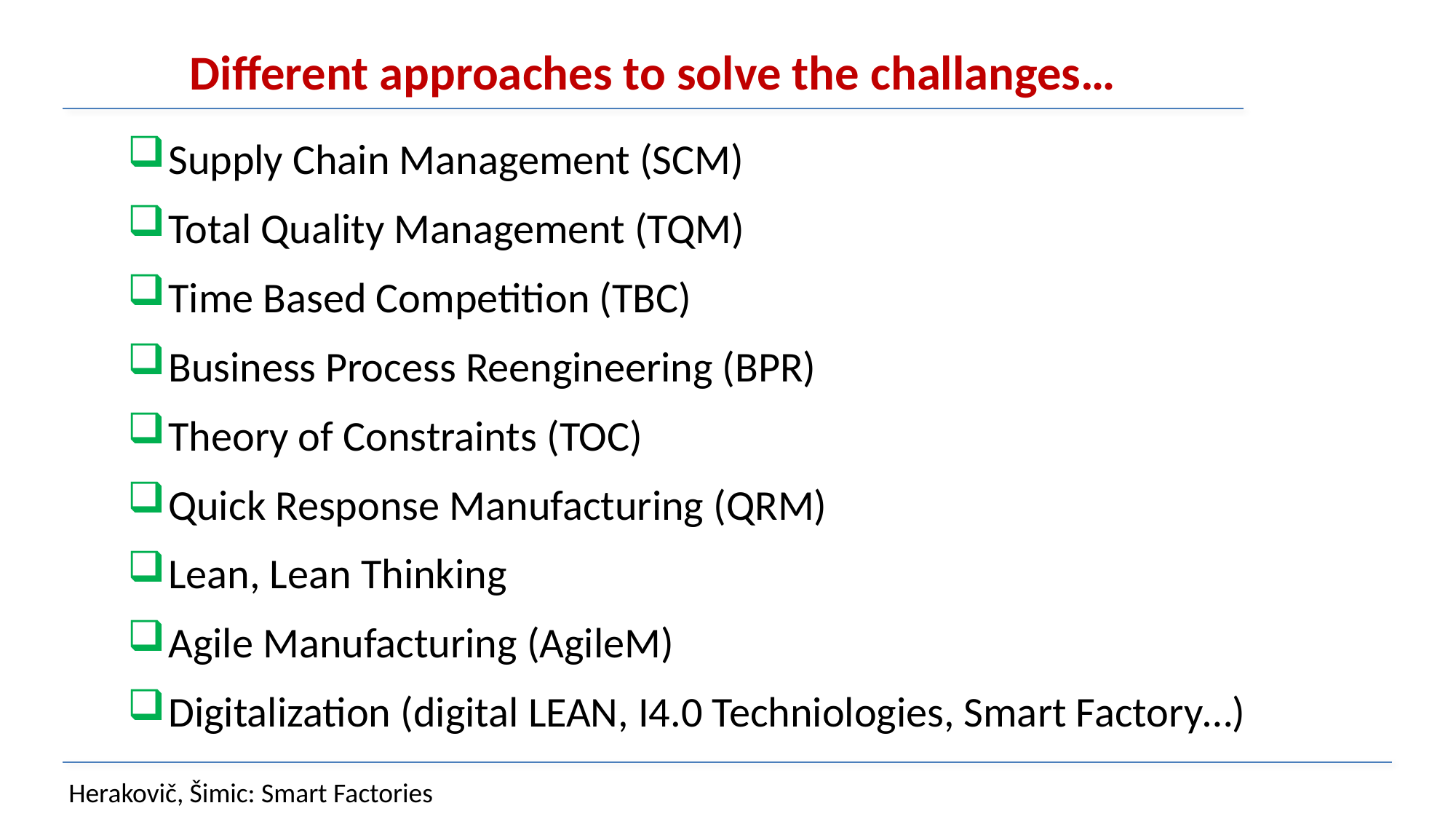

# Different approaches to solve the challanges…
Supply Chain Management (SCM)
Total Quality Management (TQM)
Time Based Competition (TBC)
Business Process Reengineering (BPR)
Theory of Constraints (TOC)
Quick Response Manufacturing (QRM)
Lean, Lean Thinking
Agile Manufacturing (AgileM)
Digitalization (digital LEAN, I4.0 Techniologies, Smart Factory…)